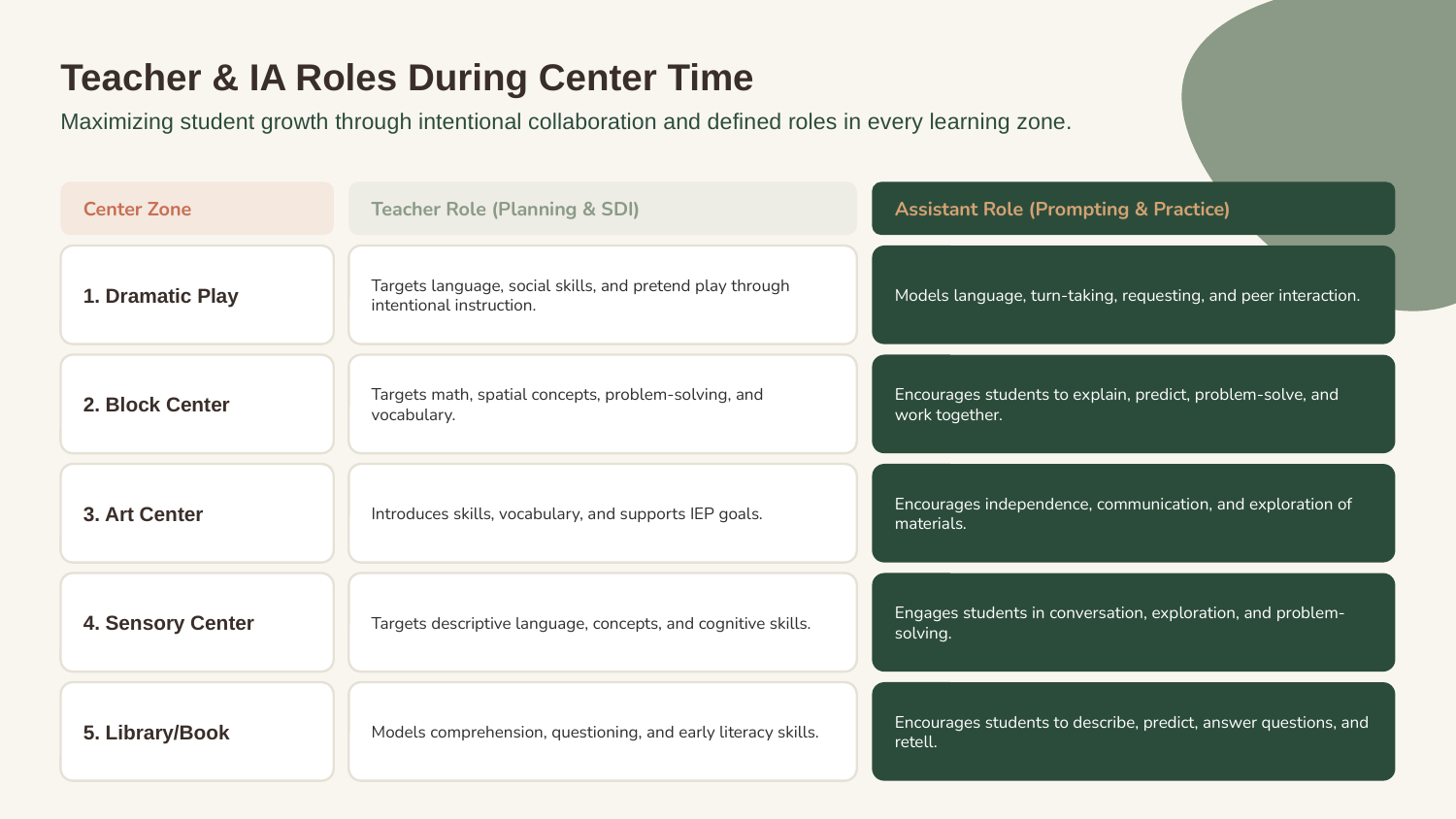

Teacher & IA Roles During Center Time
Maximizing student growth through intentional collaboration and defined roles in every learning zone.

Center Zone

Teacher Role (Planning & SDI)

Assistant Role (Prompting & Practice)

1. Dramatic Play

Targets language, social skills, and pretend play through intentional instruction.

Models language, turn-taking, requesting, and peer interaction.

2. Block Center

Targets math, spatial concepts, problem-solving, and vocabulary.

Encourages students to explain, predict, problem-solve, and work together.

3. Art Center

Introduces skills, vocabulary, and supports IEP goals.

Encourages independence, communication, and exploration of materials.

4. Sensory Center

Targets descriptive language, concepts, and cognitive skills.

Engages students in conversation, exploration, and problem-solving.

5. Library/Book

Models comprehension, questioning, and early literacy skills.

Encourages students to describe, predict, answer questions, and retell.